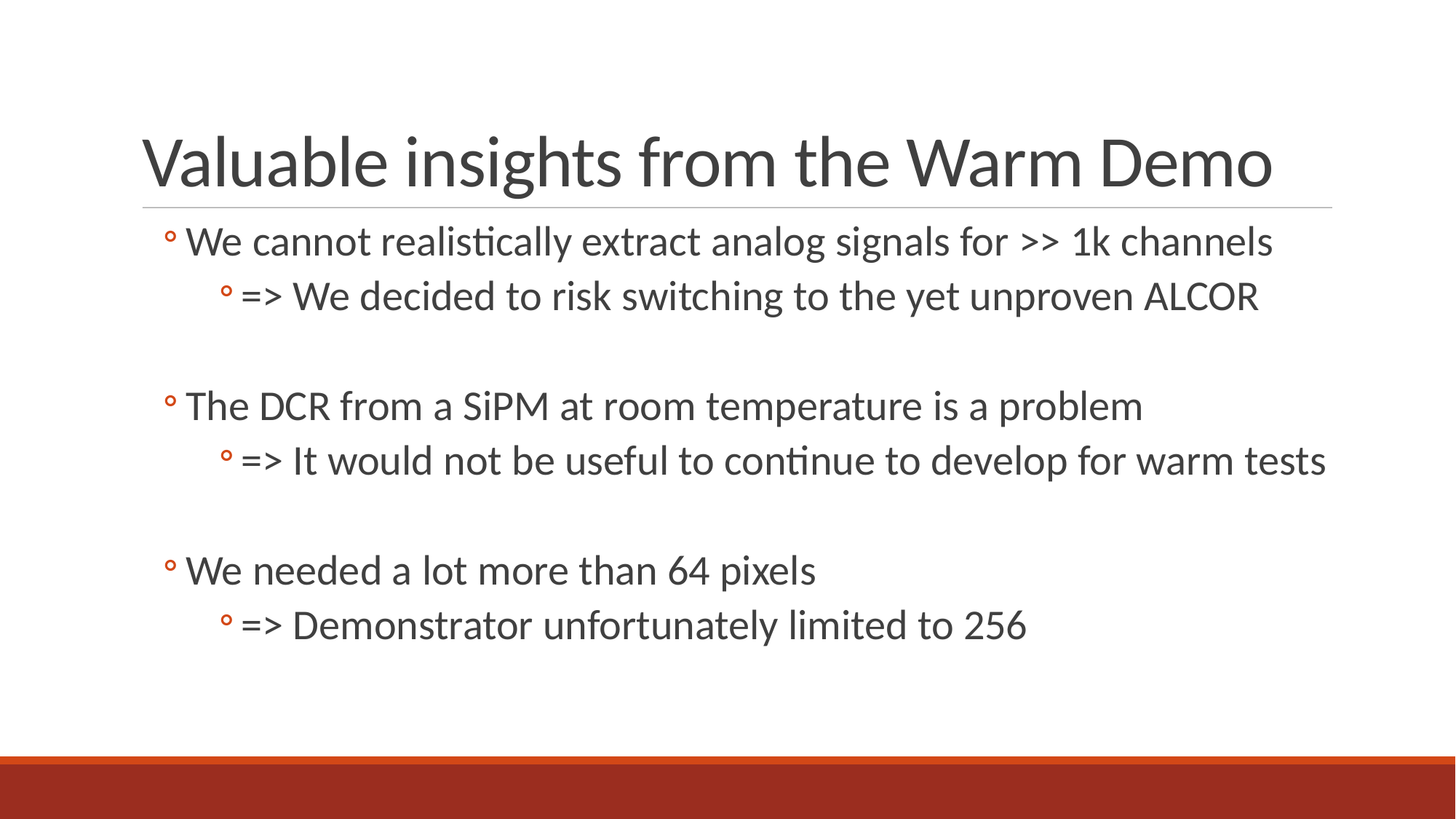

# Valuable insights from the Warm Demo
We cannot realistically extract analog signals for >> 1k channels
=> We decided to risk switching to the yet unproven ALCOR

The DCR from a SiPM at room temperature is a problem
=> It would not be useful to continue to develop for warm tests

We needed a lot more than 64 pixels
=> Demonstrator unfortunately limited to 256